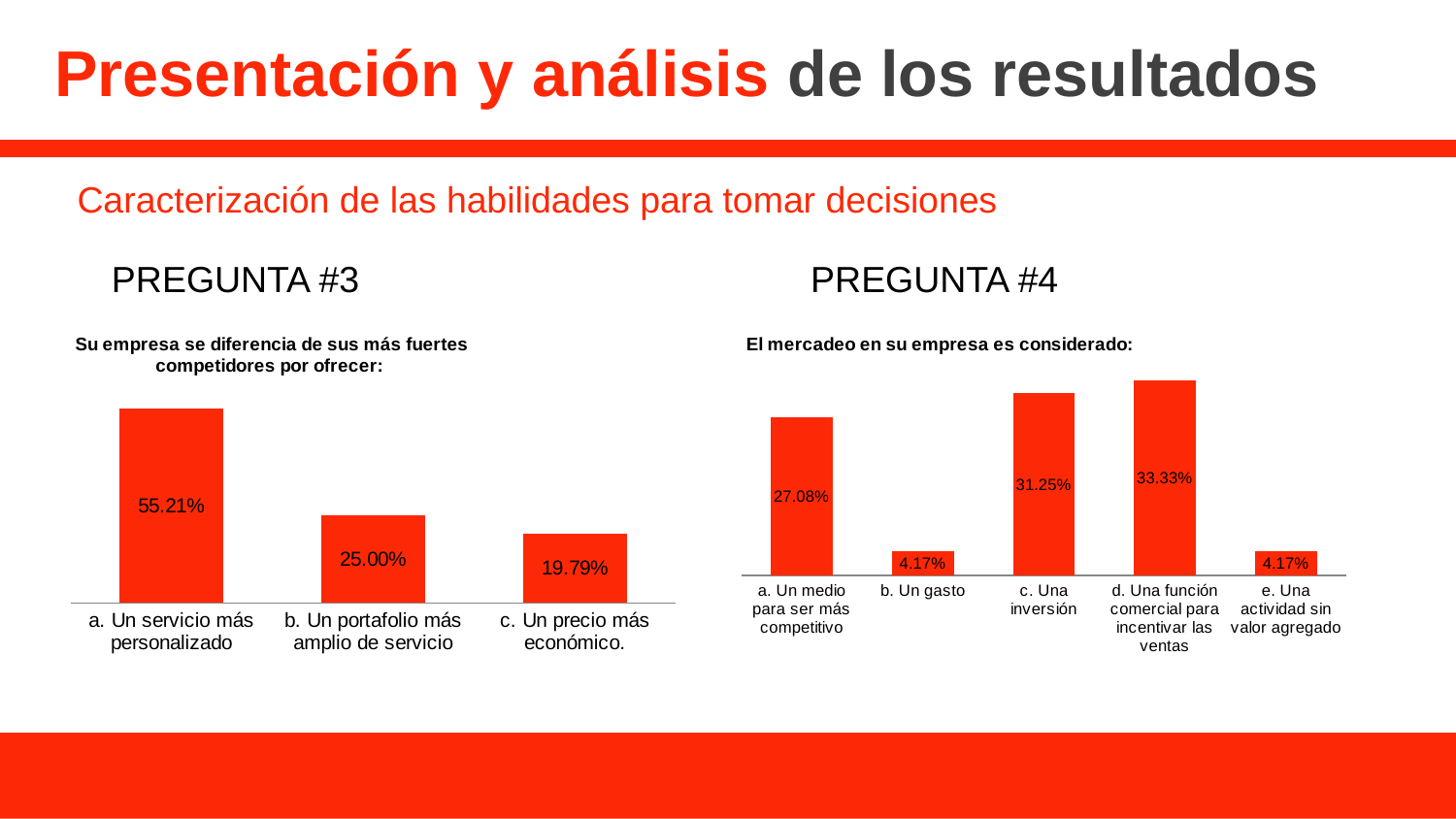

# Presentación y análisis de los resultados

Caracterización de las habilidades para tomar decisiones
PREGUNTA #3
PREGUNTA #4

### Chart: Su empresa se diferencia de sus más fuertes competidores por ofrecer:

| Category |  |
|---|---|
| a. Un servicio más personalizado | 0.5520833333333337 |
| b. Un portafolio más amplio de servicio | 0.25 |
| c. Un precio más económico. | 0.1979166666666667 |

### Chart: El mercadeo en su empresa es considerado:

| Category |  |
|---|---|
| a. Un medio para ser más competitivo | 0.27083333333333326 |
| b. Un gasto | 0.041666666666666664 |
| c. Una inversión | 0.3125000000000005 |
| d. Una función comercial para incentivar las ventas | 0.3333333333333333 |
| e. Una actividad sin valor agregado | 0.041666666666666664 |